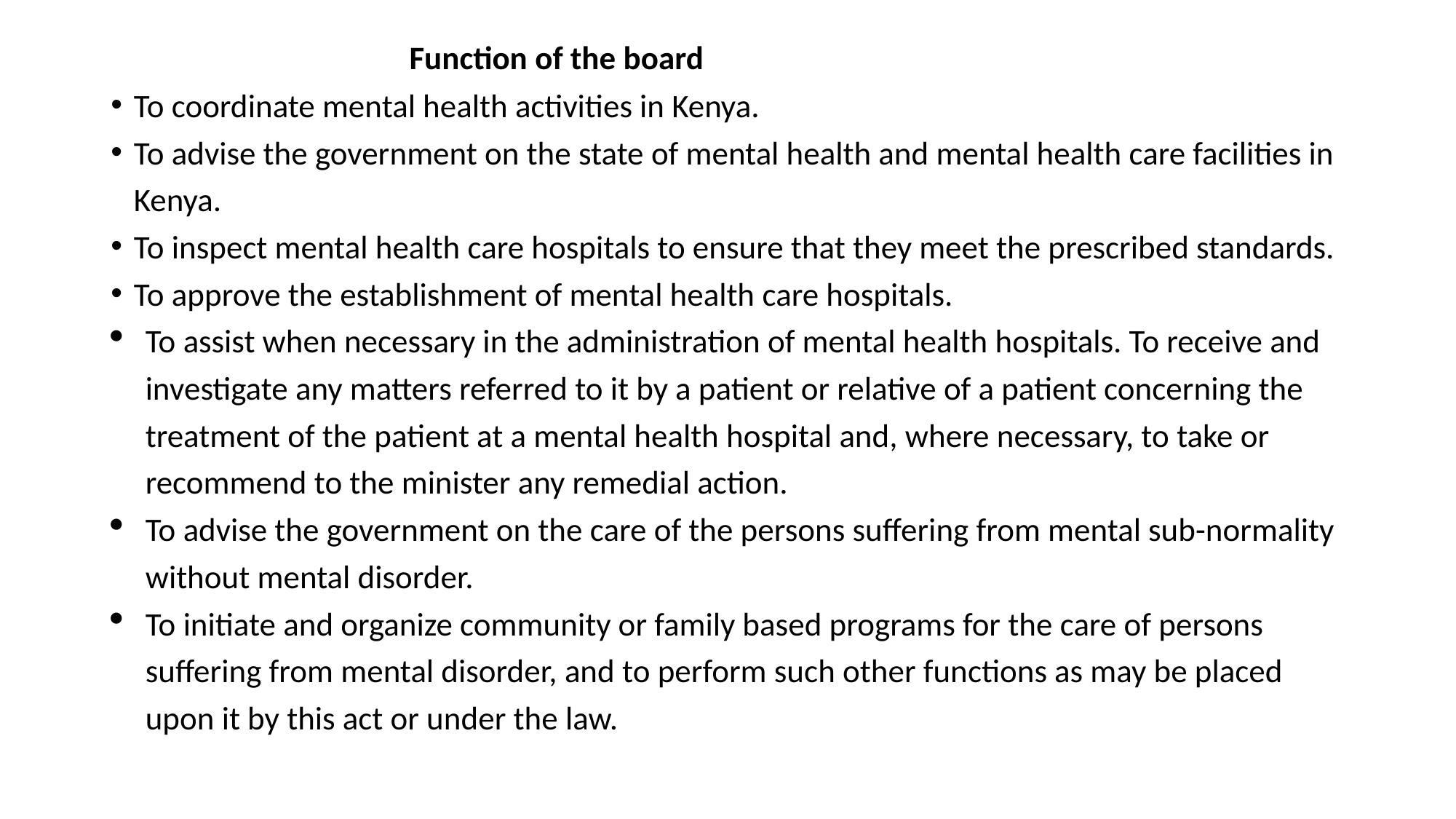

Function of the board
To coordinate mental health activities in Kenya.
To advise the government on the state of mental health and mental health care facilities in Kenya.
To inspect mental health care hospitals to ensure that they meet the prescribed standards.
To approve the establishment of mental health care hospitals.
To assist when necessary in the administration of mental health hospitals. To receive and investigate any matters referred to it by a patient or relative of a patient concerning the treatment of the patient at a mental health hospital and, where necessary, to take or recommend to the minister any remedial action.
To advise the government on the care of the persons suffering from mental sub-normality without mental disorder.
To initiate and organize community or family based programs for the care of persons suffering from mental disorder, and to perform such other functions as may be placed upon it by this act or under the law.